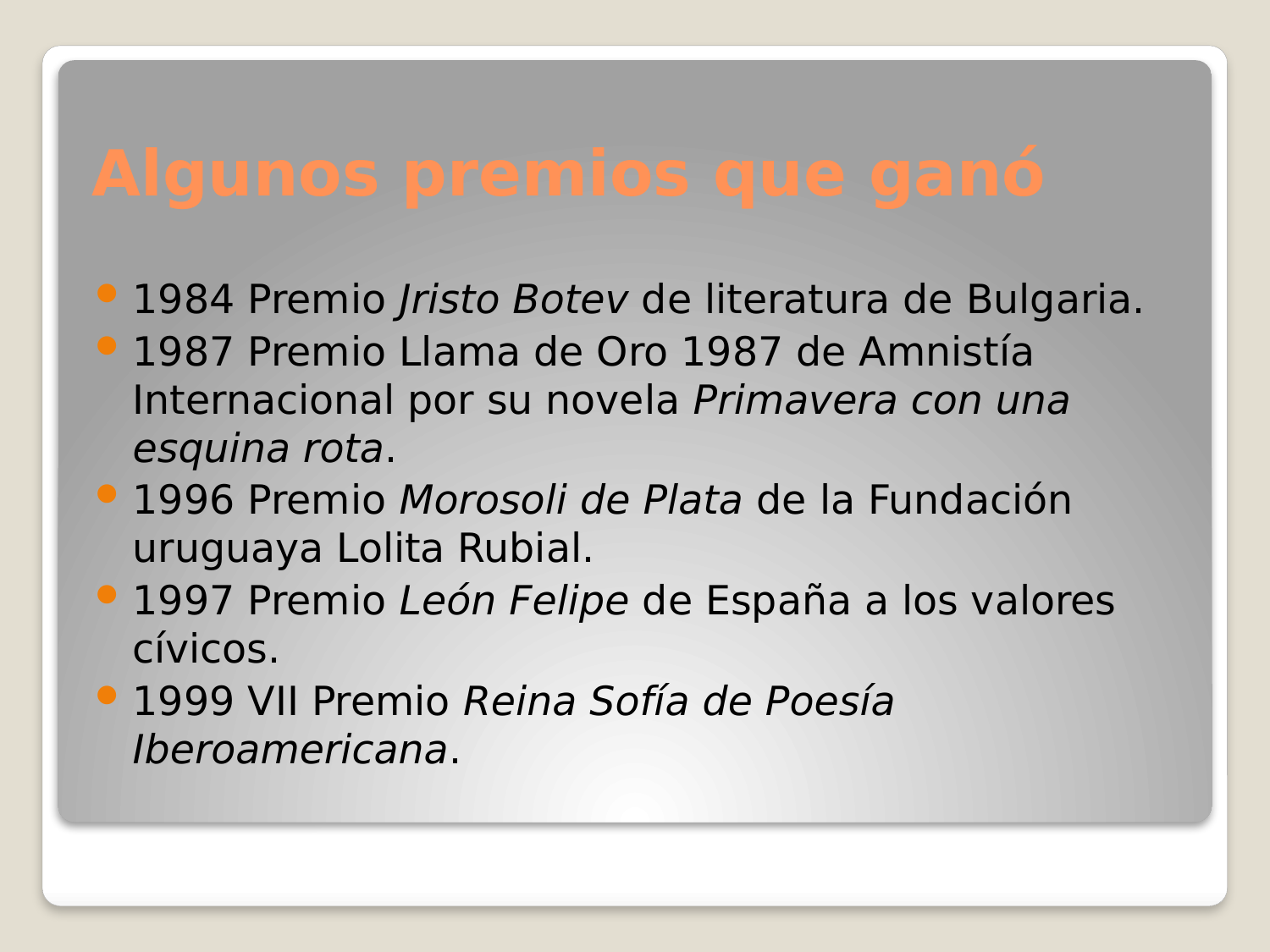

# Algunos premios que ganó

1984 Premio Jristo Botev de literatura de Bulgaria.
1987 Premio Llama de Oro 1987 de Amnistía Internacional por su novela Primavera con una esquina rota.
1996 Premio Morosoli de Plata de la Fundación uruguaya Lolita Rubial.
1997 Premio León Felipe de España a los valores cívicos.
1999 VII Premio Reina Sofía de Poesía Iberoamericana.